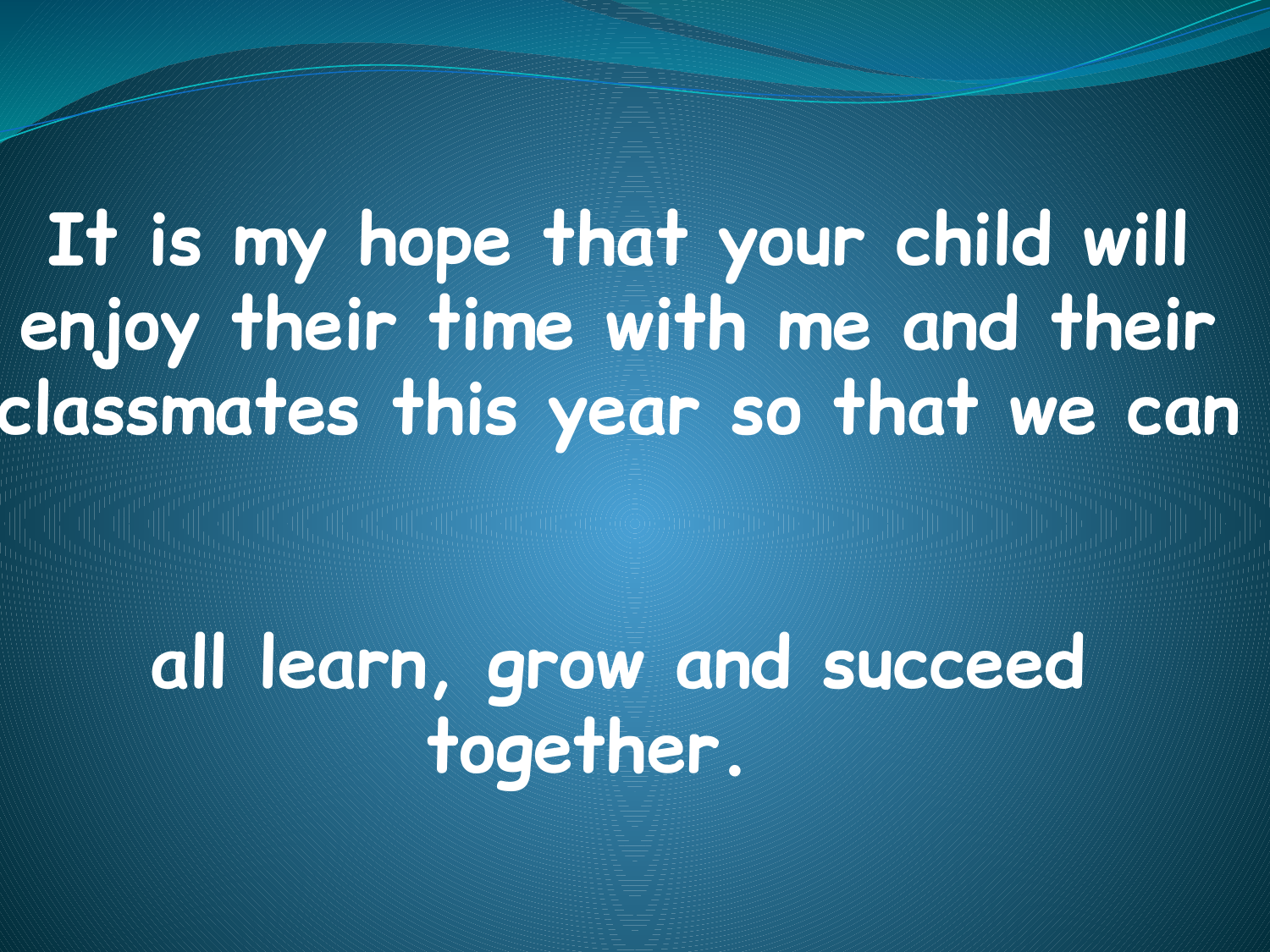

# It is my hope that your child will enjoy their time with me and their classmates this year so that we can all learn, grow and succeed together.